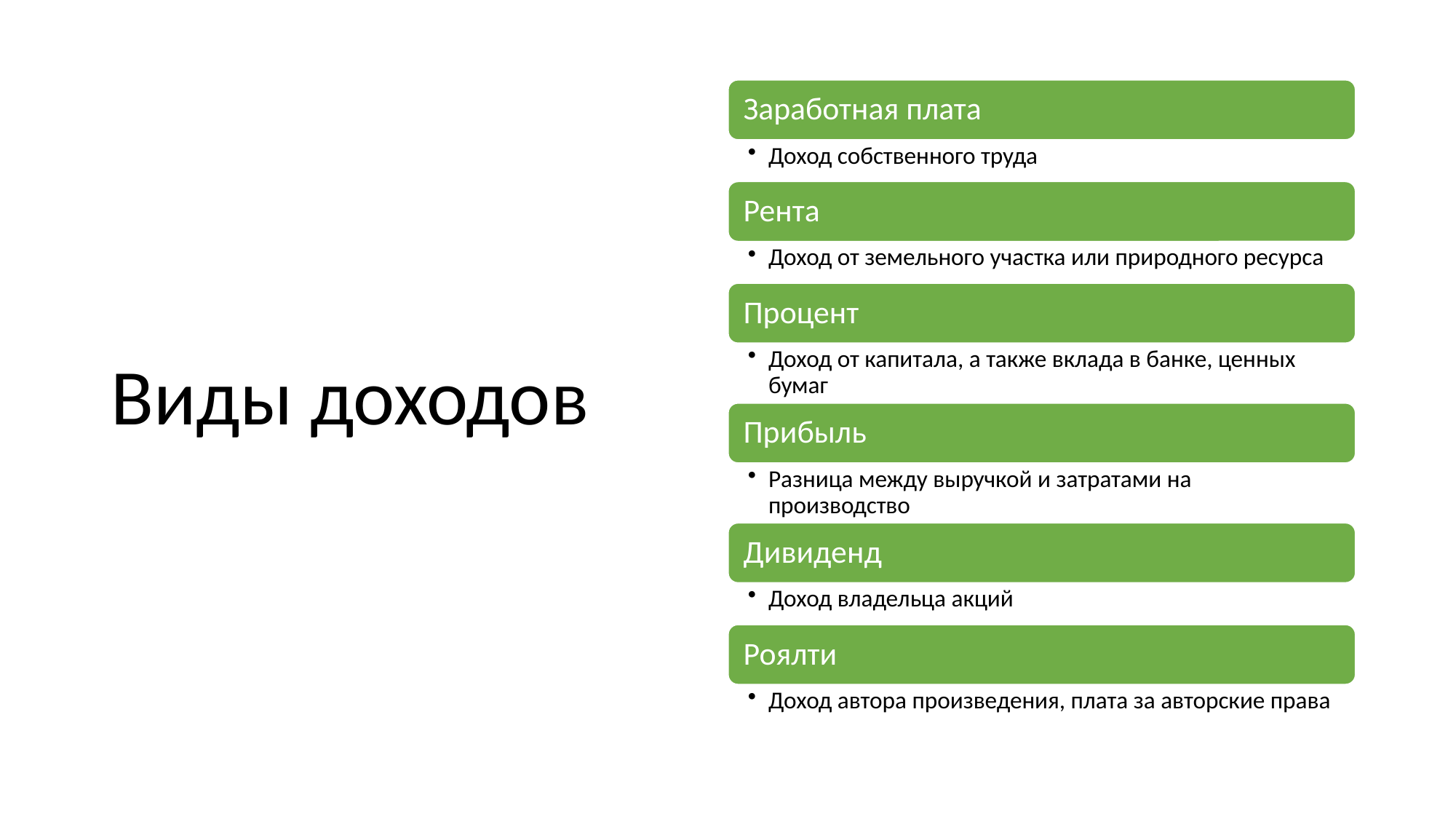

# Виды доходов
Заработная плата
Доход собственного труда
Рента
Доход от земельного участка или природного ресурса
Процент
Доход от капитала, а также вклада в банке, ценных бумаг
Прибыль
Разница между выручкой и затратами на производство
Дивиденд
Доход владельца акций
Роялти
Доход автора произведения, плата за авторские права